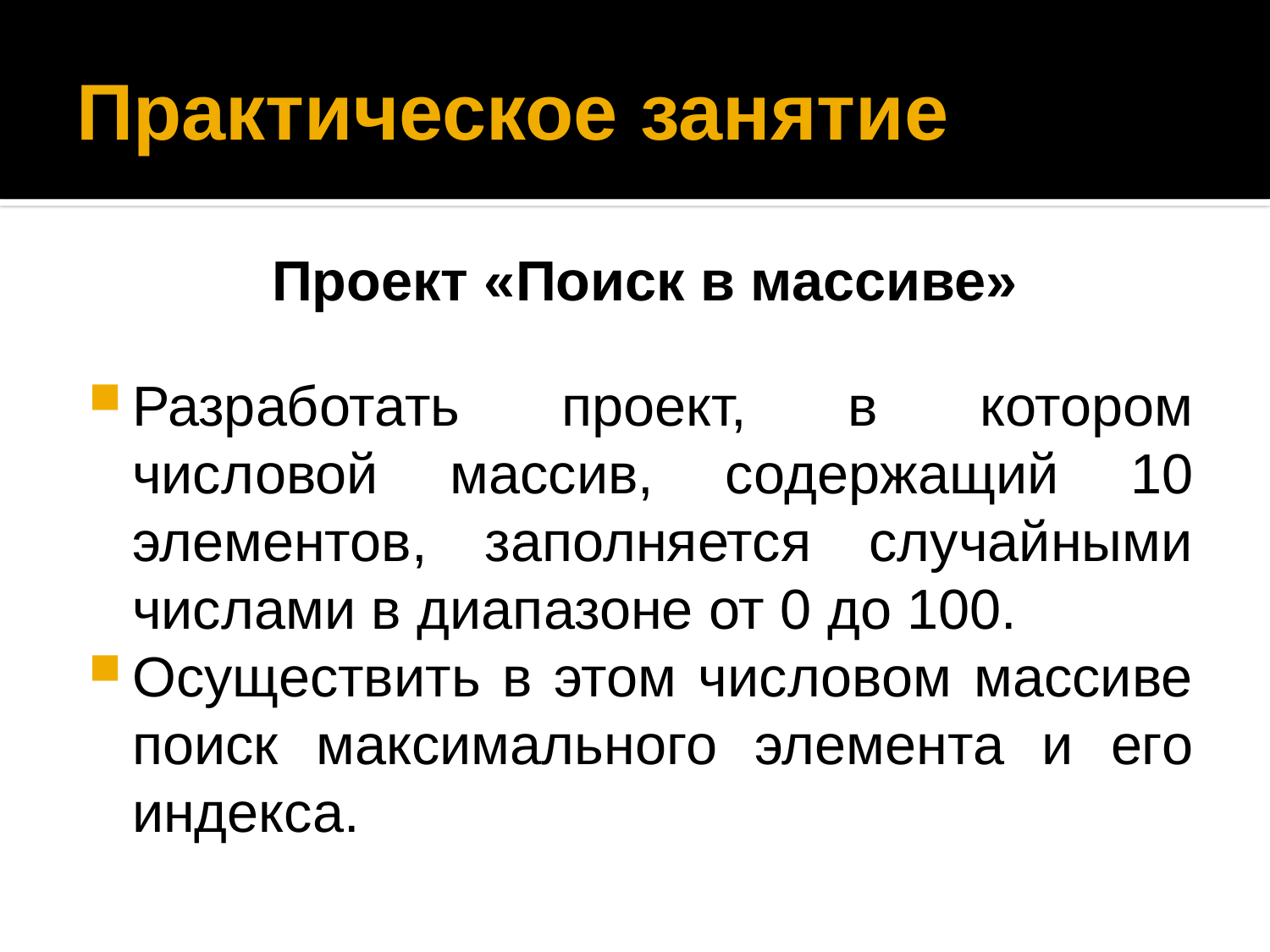

# Практическое занятие
Проект «Поиск в массиве»
Разработать проект, в котором числовой массив, содержащий 10 элементов, заполняется случайными числами в диапазоне от 0 до 100.
Осуществить в этом числовом массиве поиск максимального элемента и его индекса.